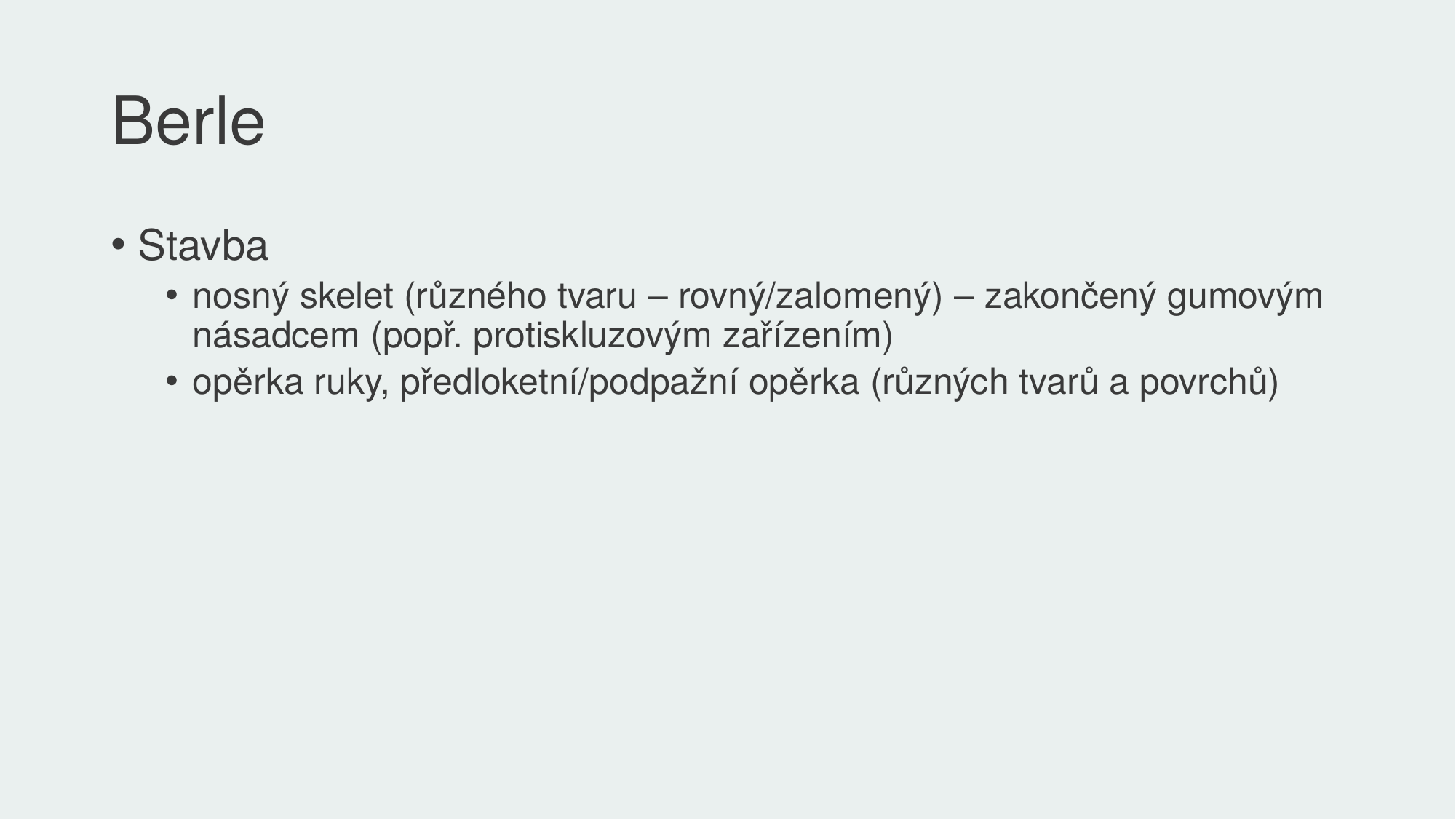

# Berle
Stavba
nosný skelet (různého tvaru – rovný/zalomený) – zakončený gumovým násadcem (popř. protiskluzovým zařízením)
opěrka ruky, předloketní/podpažní opěrka (různých tvarů a povrchů)